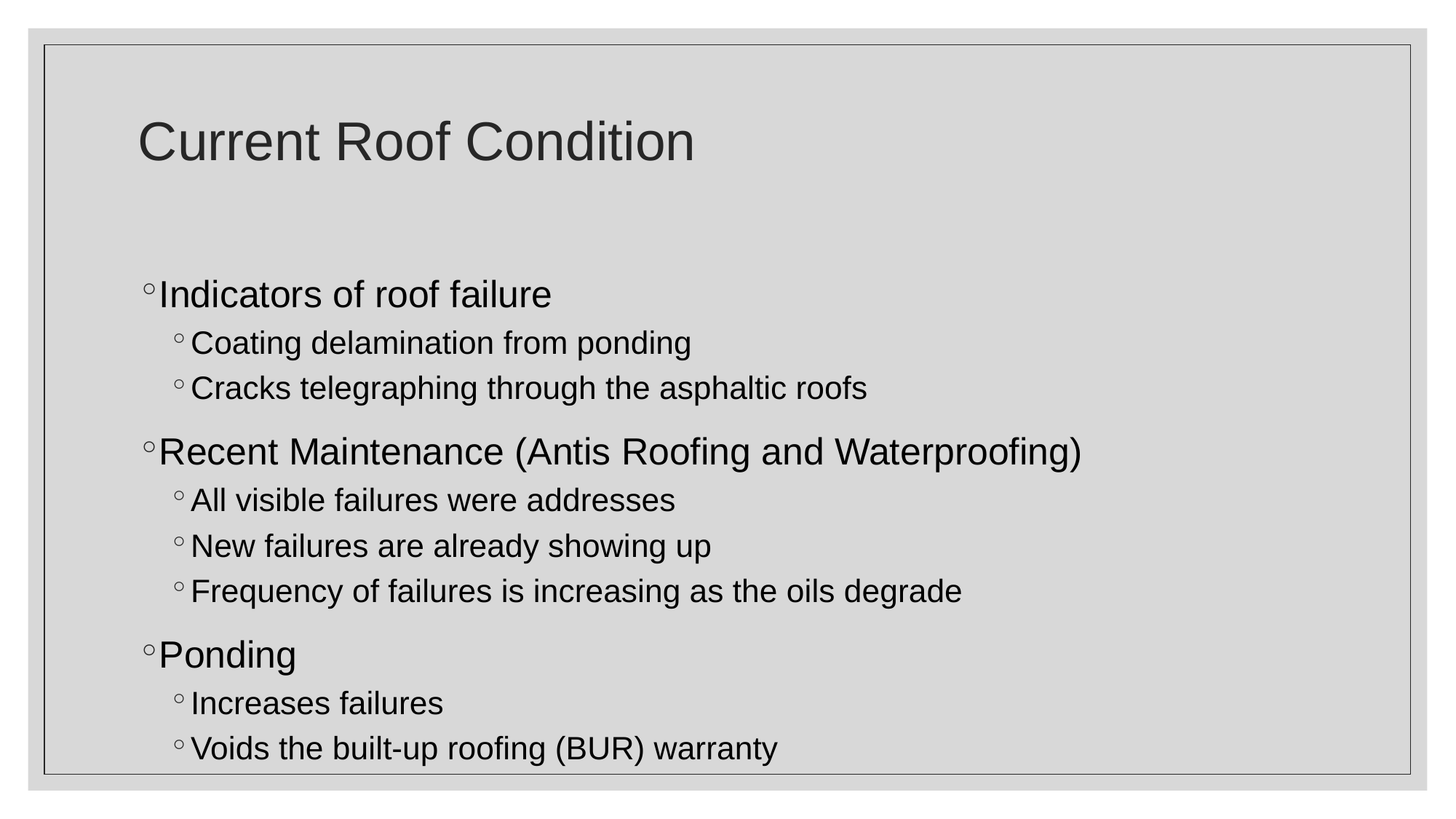

# Current Roof Condition
Indicators of roof failure
Coating delamination from ponding
Cracks telegraphing through the asphaltic roofs
Recent Maintenance (Antis Roofing and Waterproofing)
All visible failures were addresses
New failures are already showing up
Frequency of failures is increasing as the oils degrade
Ponding
Increases failures
Voids the built-up roofing (BUR) warranty